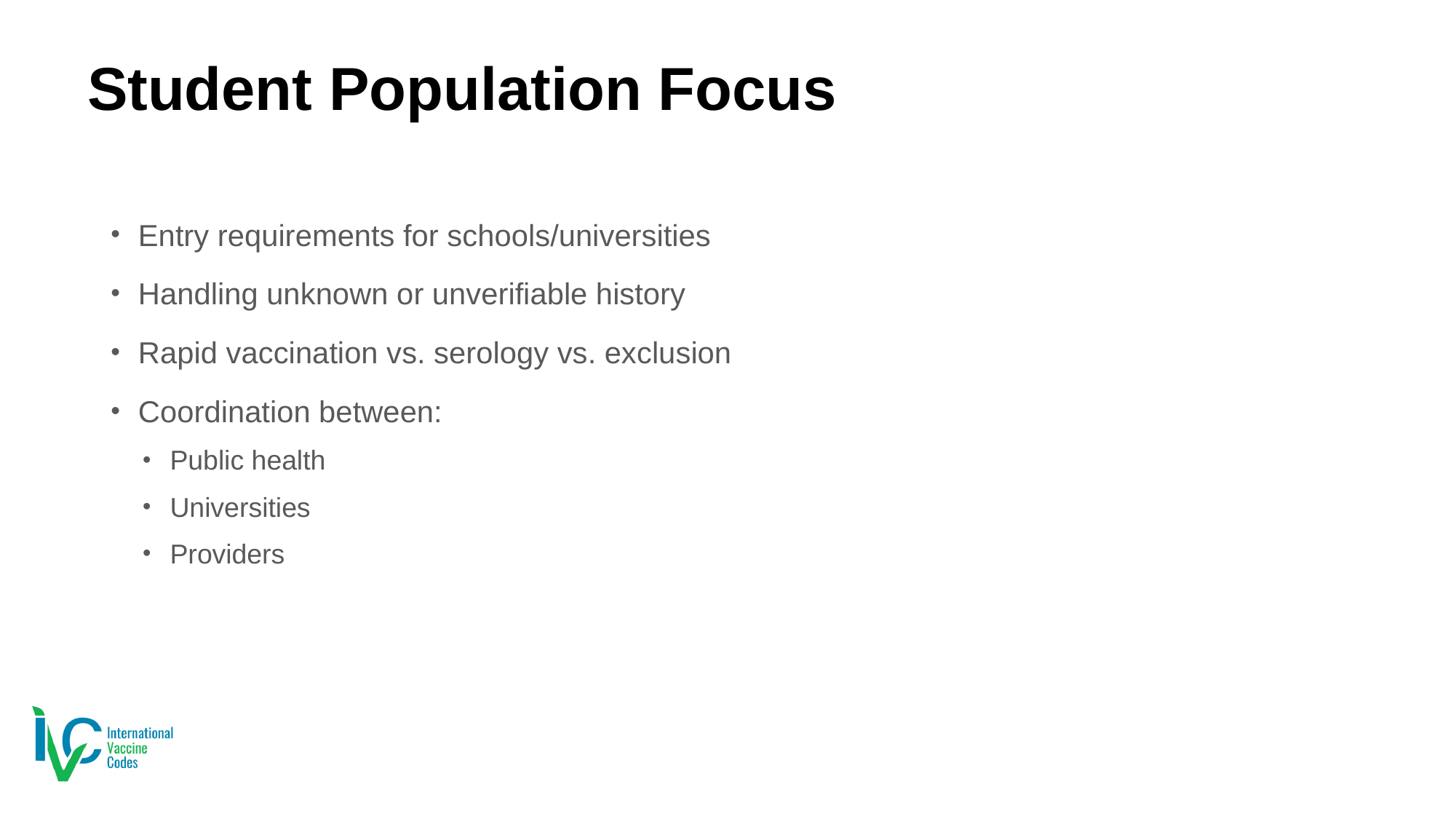

# Student Population Focus
Entry requirements for schools/universities
Handling unknown or unverifiable history
Rapid vaccination vs. serology vs. exclusion
Coordination between:
Public health
Universities
Providers